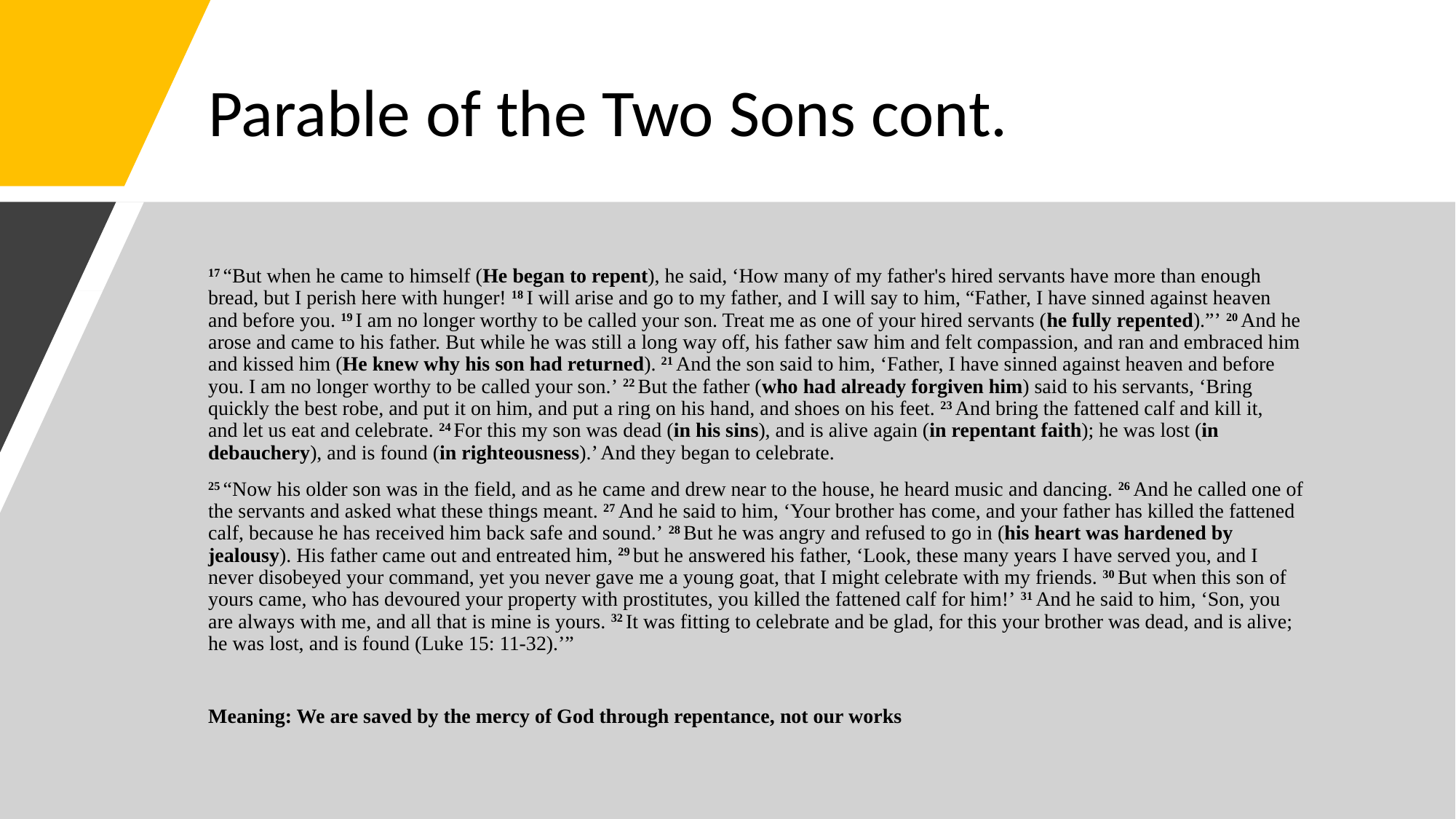

# Parable of the Two Sons cont.

17 “But when he came to himself (He began to repent), he said, ‘How many of my father's hired servants have more than enough bread, but I perish here with hunger! 18 I will arise and go to my father, and I will say to him, “Father, I have sinned against heaven and before you. 19 I am no longer worthy to be called your son. Treat me as one of your hired servants (he fully repented).”’ 20 And he arose and came to his father. But while he was still a long way off, his father saw him and felt compassion, and ran and embraced him and kissed him (He knew why his son had returned). 21 And the son said to him, ‘Father, I have sinned against heaven and before you. I am no longer worthy to be called your son.’ 22 But the father (who had already forgiven him) said to his servants, ‘Bring quickly the best robe, and put it on him, and put a ring on his hand, and shoes on his feet. 23 And bring the fattened calf and kill it, and let us eat and celebrate. 24 For this my son was dead (in his sins), and is alive again (in repentant faith); he was lost (in debauchery), and is found (in righteousness).’ And they began to celebrate.
25 “Now his older son was in the field, and as he came and drew near to the house, he heard music and dancing. 26 And he called one of the servants and asked what these things meant. 27 And he said to him, ‘Your brother has come, and your father has killed the fattened calf, because he has received him back safe and sound.’ 28 But he was angry and refused to go in (his heart was hardened by jealousy). His father came out and entreated him, 29 but he answered his father, ‘Look, these many years I have served you, and I never disobeyed your command, yet you never gave me a young goat, that I might celebrate with my friends. 30 But when this son of yours came, who has devoured your property with prostitutes, you killed the fattened calf for him!’ 31 And he said to him, ‘Son, you are always with me, and all that is mine is yours. 32 It was fitting to celebrate and be glad, for this your brother was dead, and is alive; he was lost, and is found (Luke 15: 11-32).’”

Meaning: We are saved by the mercy of God through repentance, not our works